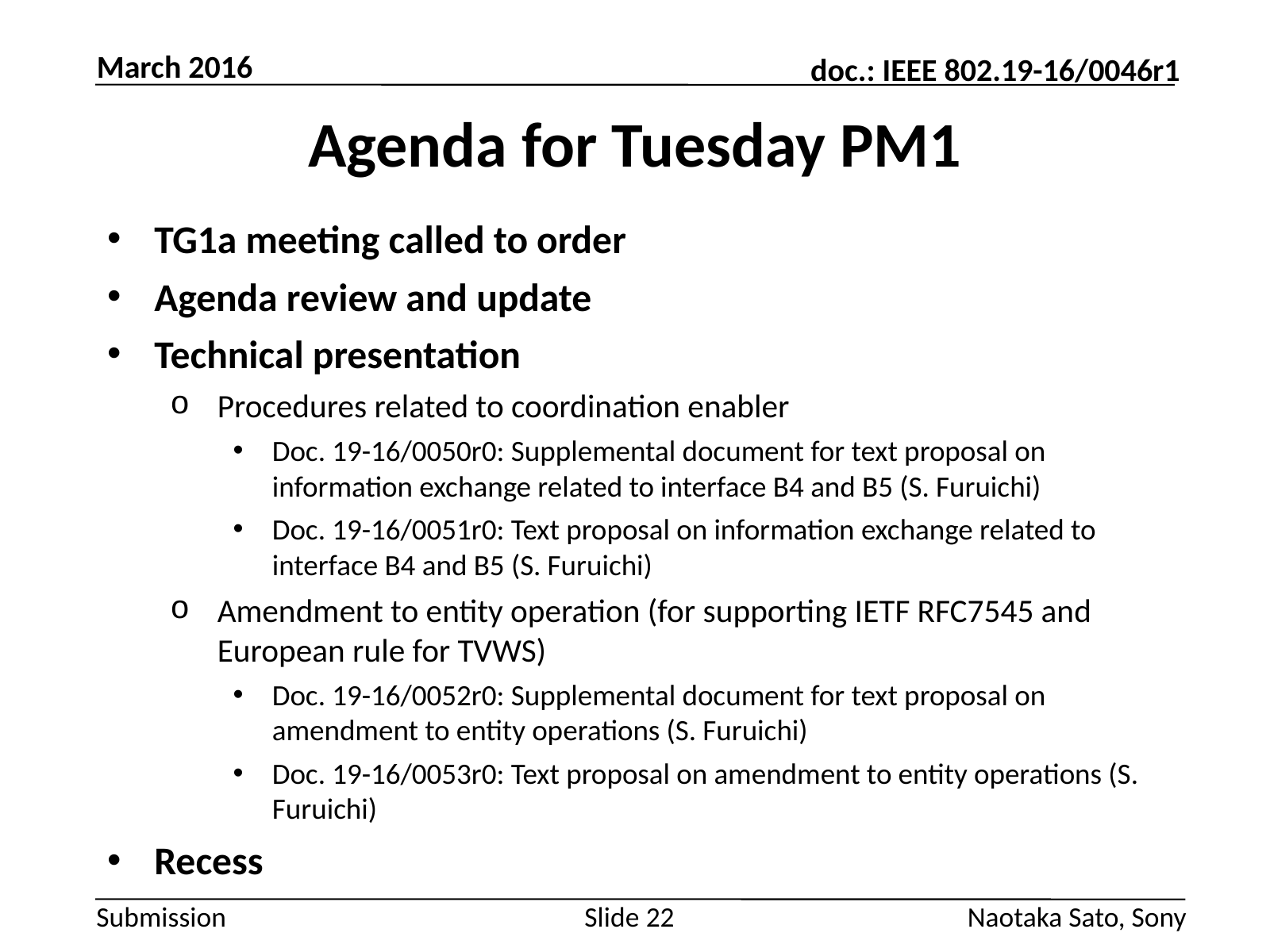

March 2016
# Agenda for Tuesday PM1
TG1a meeting called to order
Agenda review and update
Technical presentation
Procedures related to coordination enabler
Doc. 19-16/0050r0: Supplemental document for text proposal on information exchange related to interface B4 and B5 (S. Furuichi)
Doc. 19-16/0051r0: Text proposal on information exchange related to interface B4 and B5 (S. Furuichi)
Amendment to entity operation (for supporting IETF RFC7545 and European rule for TVWS)
Doc. 19-16/0052r0: Supplemental document for text proposal on amendment to entity operations (S. Furuichi)
Doc. 19-16/0053r0: Text proposal on amendment to entity operations (S. Furuichi)
Recess
Slide 22
Naotaka Sato, Sony